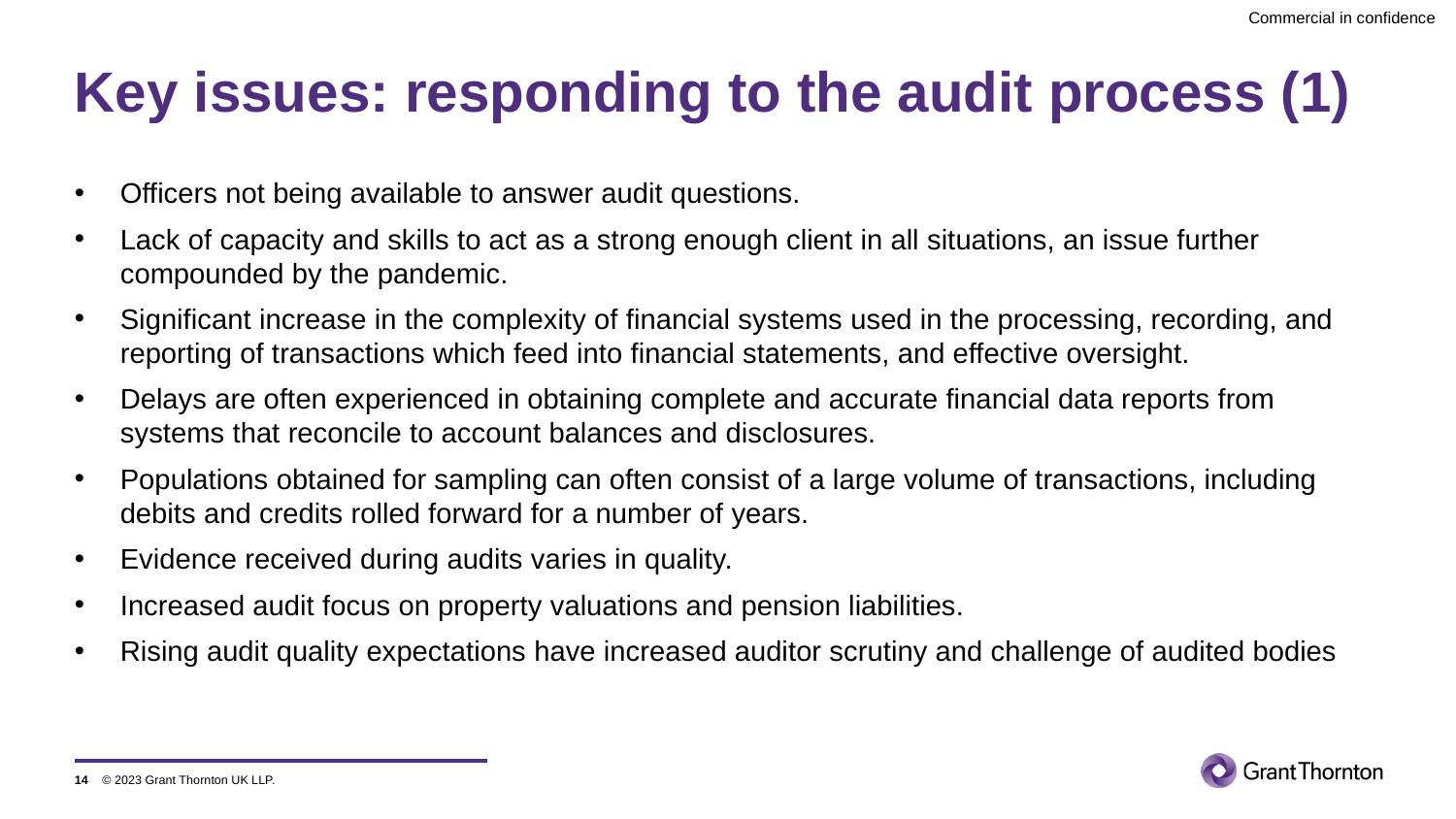

# Key issues: responding to the audit process (1)
Officers not being available to answer audit questions.
Lack of capacity and skills to act as a strong enough client in all situations, an issue further compounded by the pandemic.
Significant increase in the complexity of financial systems used in the processing, recording, and reporting of transactions which feed into financial statements, and effective oversight.
Delays are often experienced in obtaining complete and accurate financial data reports from systems that reconcile to account balances and disclosures.
Populations obtained for sampling can often consist of a large volume of transactions, including debits and credits rolled forward for a number of years.
Evidence received during audits varies in quality.
Increased audit focus on property valuations and pension liabilities.
Rising audit quality expectations have increased auditor scrutiny and challenge of audited bodies

14